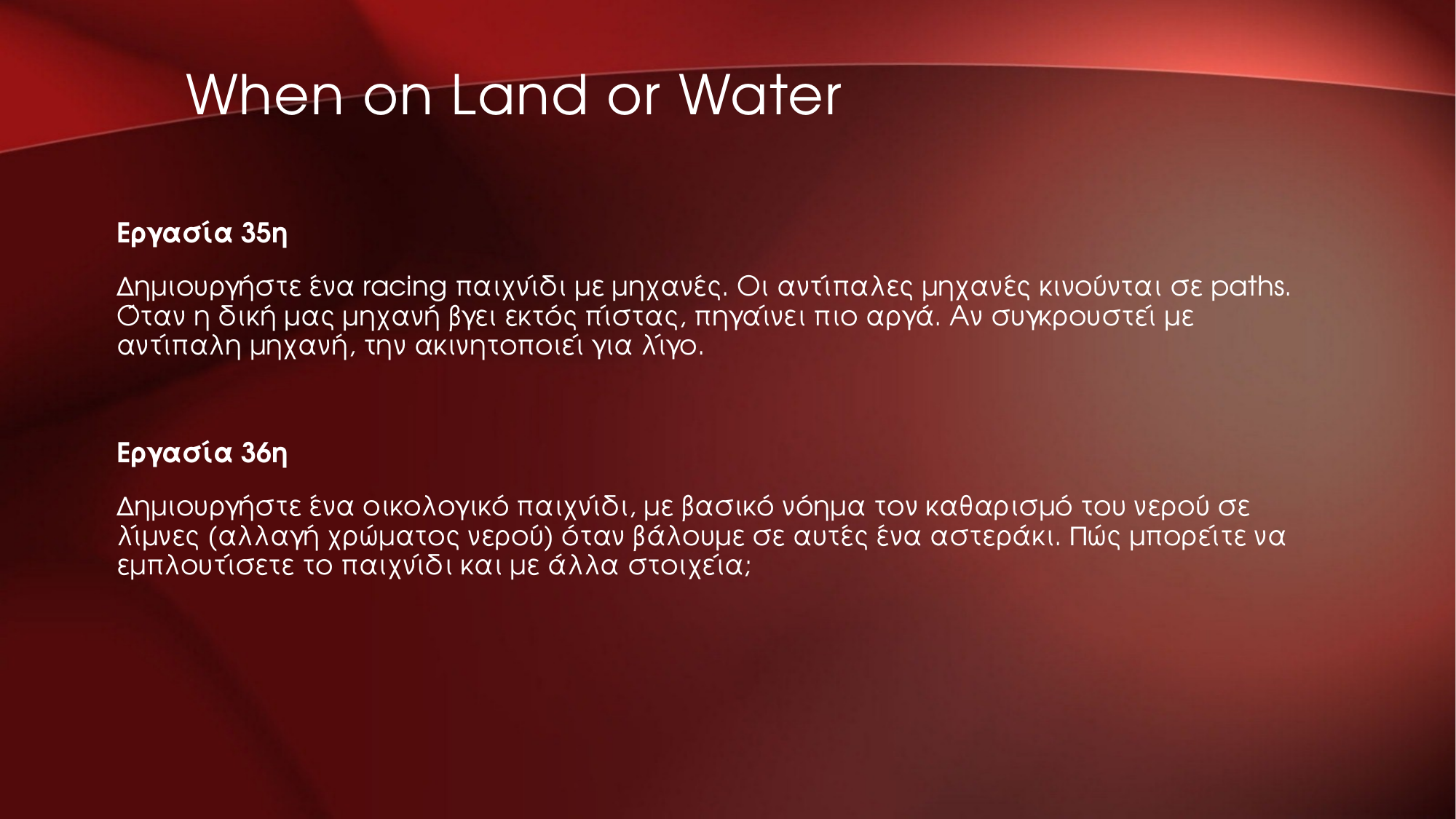

When on Land or Water

Εργασία 35η
Δημιουργήστε ένα racing παιχνίδι με μηχανές. Οι αντίπαλες μηχανές κινούνται σε paths. Όταν η δική μας μηχανή βγει εκτός πίστας, πηγαίνει πιο αργά. Αν συγκρουστεί με αντίπαλη μηχανή, την ακινητοποιεί για λίγο.

Εργασία 36η
Δημιουργήστε ένα οικολογικό παιχνίδι, με βασικό νόημα τον καθαρισμό του νερού σε λίμνες (αλλαγή χρώματος νερού) όταν βάλουμε σε αυτές ένα αστεράκι. Πώς μπορείτε να εμπλουτίσετε το παιχνίδι και με άλλα στοιχεία;